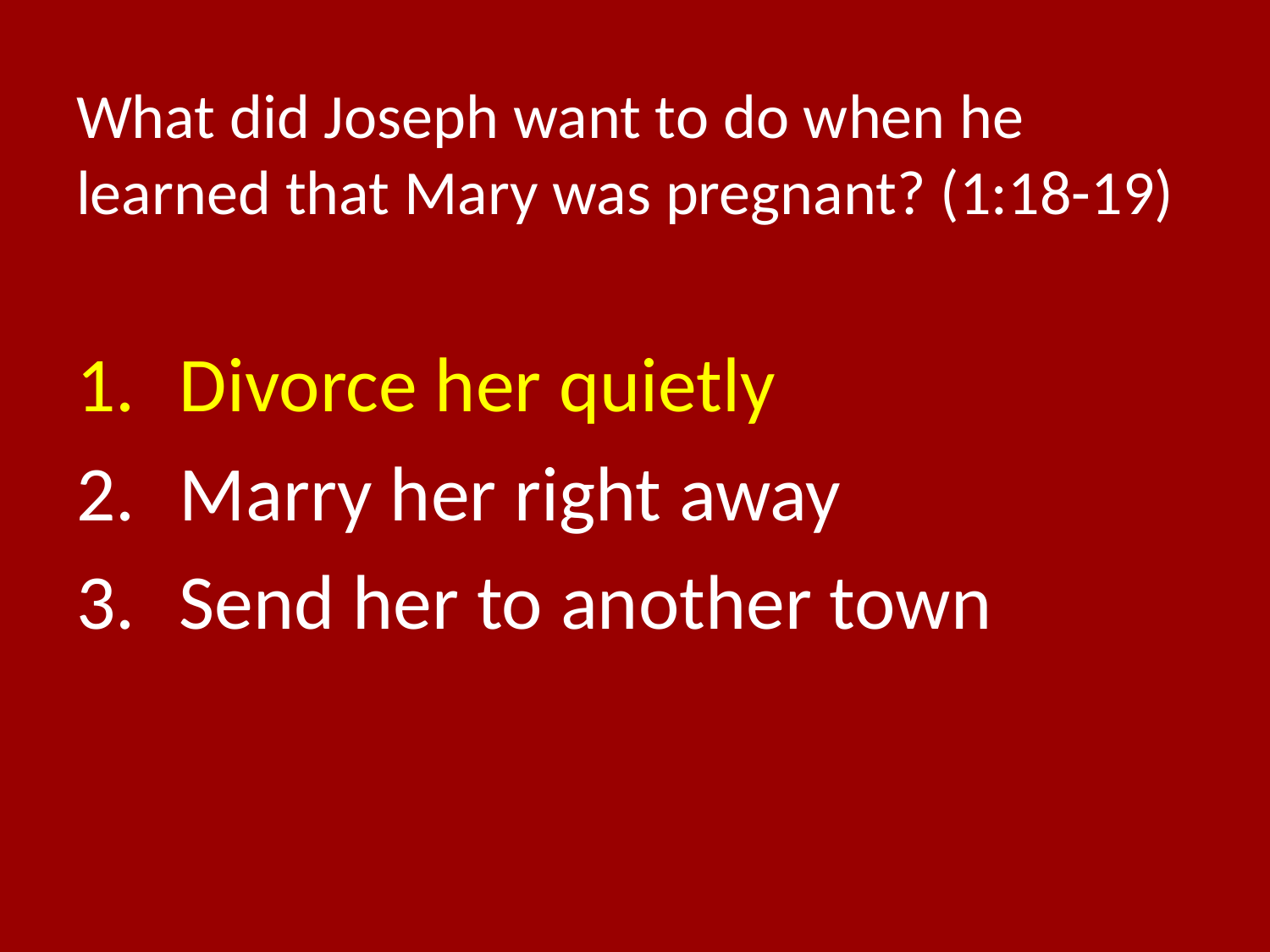

# What did Joseph want to do when he learned that Mary was pregnant? (1:18-19)
Divorce her quietly
Marry her right away
Send her to another town